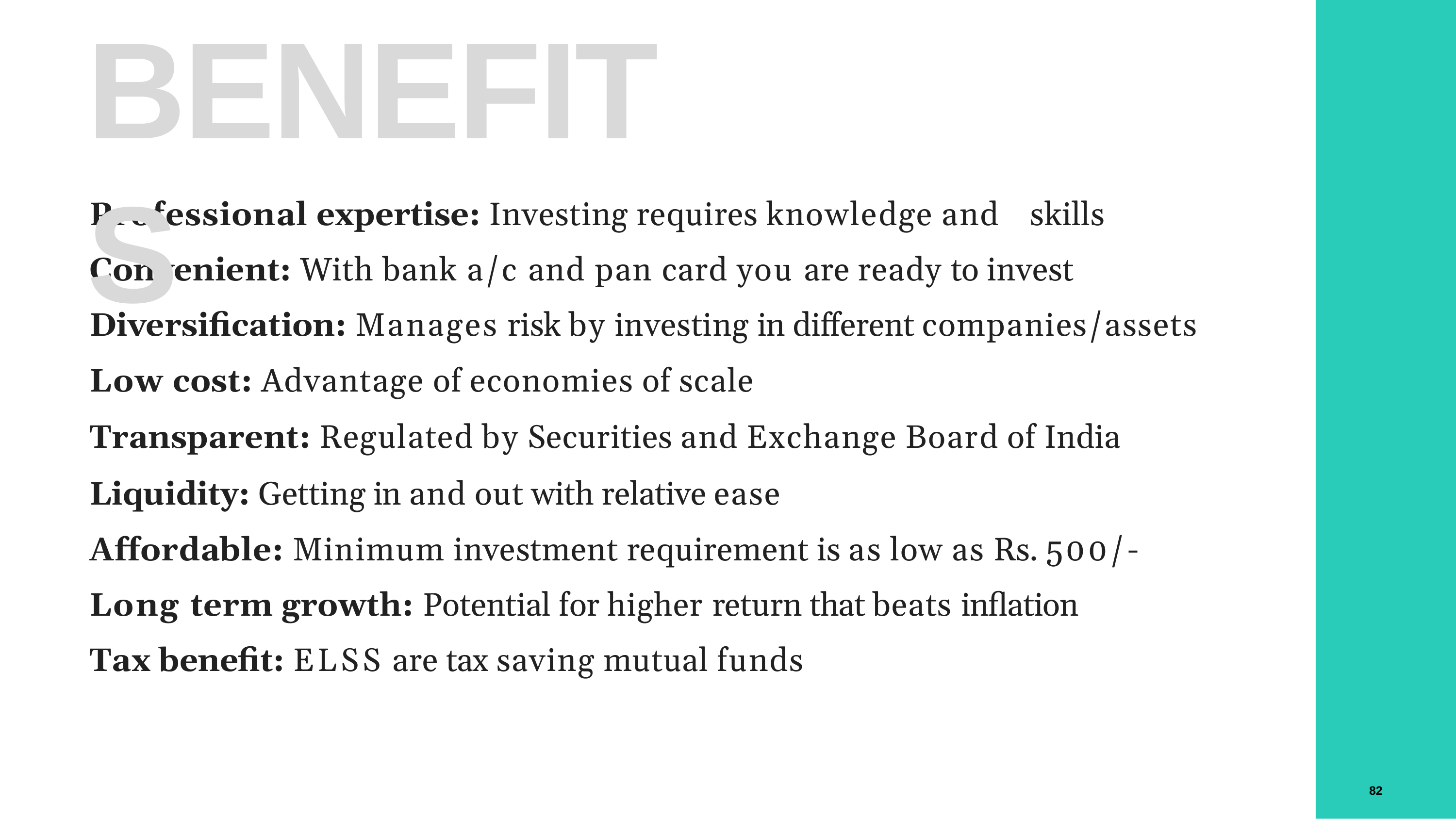

# BENEFITS

Professional expertise: Investing requires knowledge and	skills  Convenient: With bank a/c and pan card you are ready to invest  Diversification: Manages risk by investing in different companies/assets  Low cost: Advantage of economies of scale
Transparent: Regulated by Securities and Exchange Board of India
Liquidity: Getting in and out with relative ease
Affordable: Minimum investment requirement is as low as Rs. 500/-  Long term growth: Potential for higher return that beats inflation
Tax benefit: ELSS are tax saving mutual funds
82